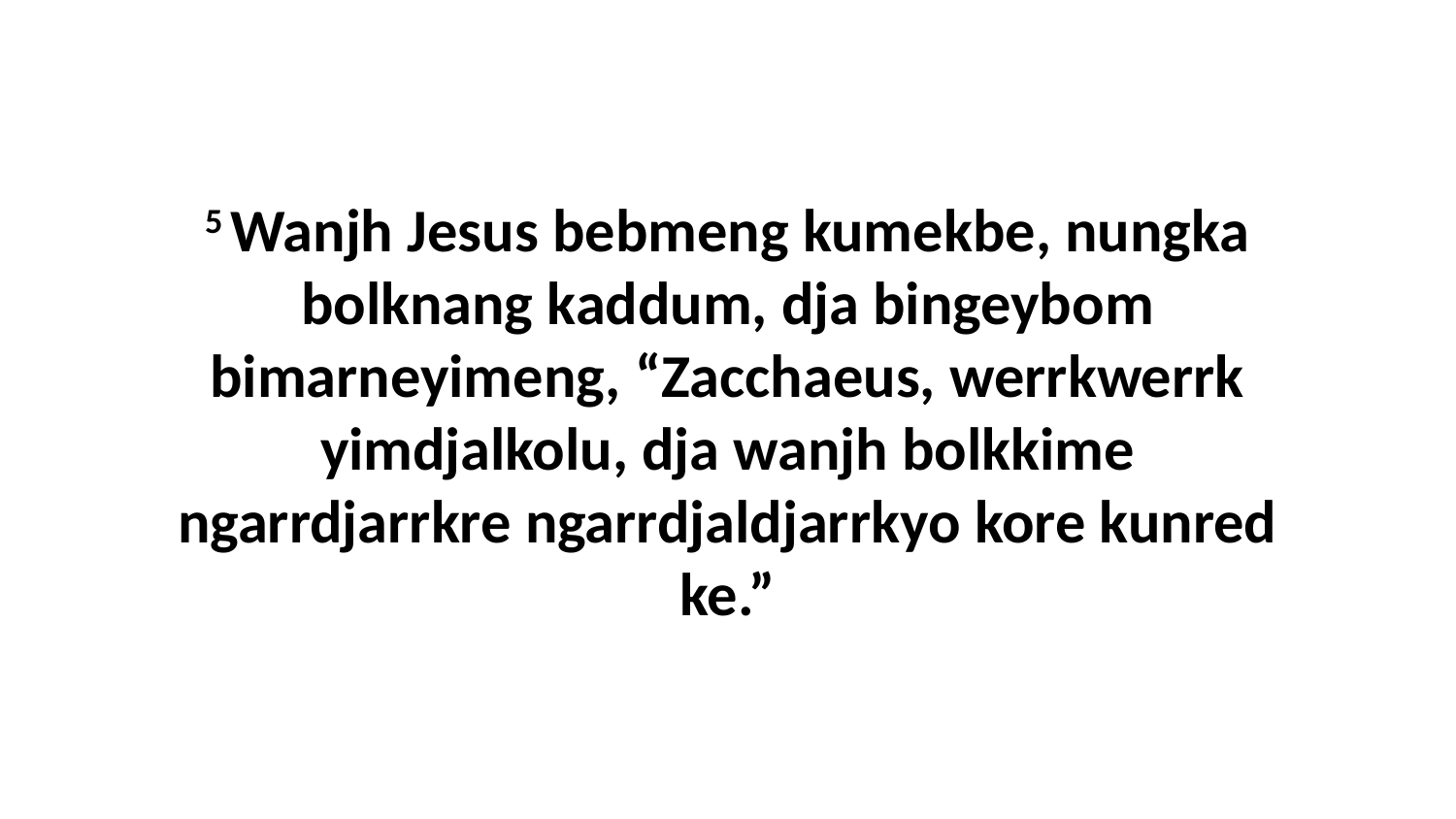

5 Wanjh Jesus bebmeng kumekbe, nungka bolknang kaddum, dja bingeybom bimarneyimeng, “Zacchaeus, werrkwerrk yimdjalkolu, dja wanjh bolkkime ngarrdjarrkre ngarrdjaldjarrkyo kore kunred ke.”